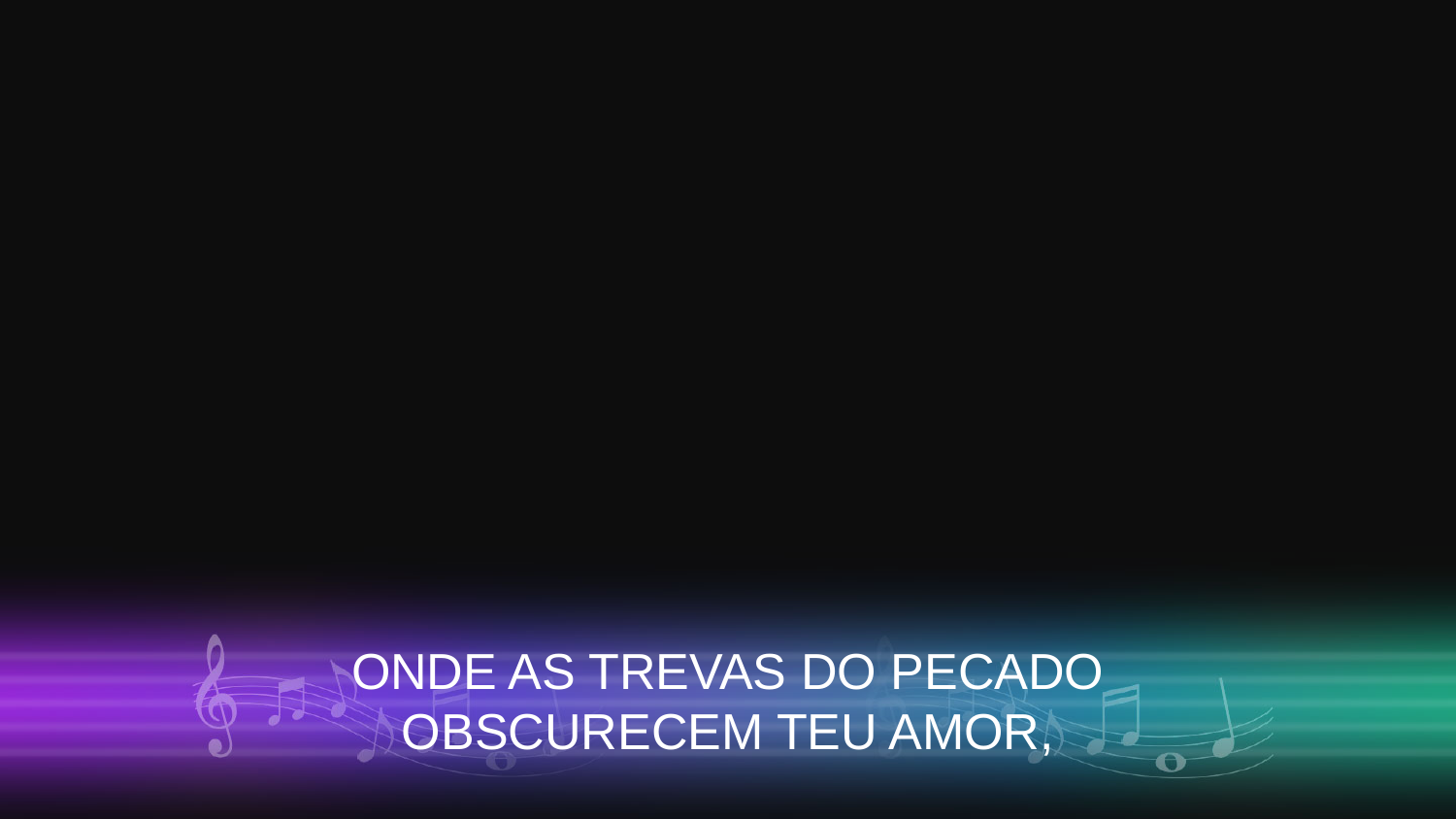

ONDE AS TREVAS DO PECADO
OBSCURECEM TEU AMOR,